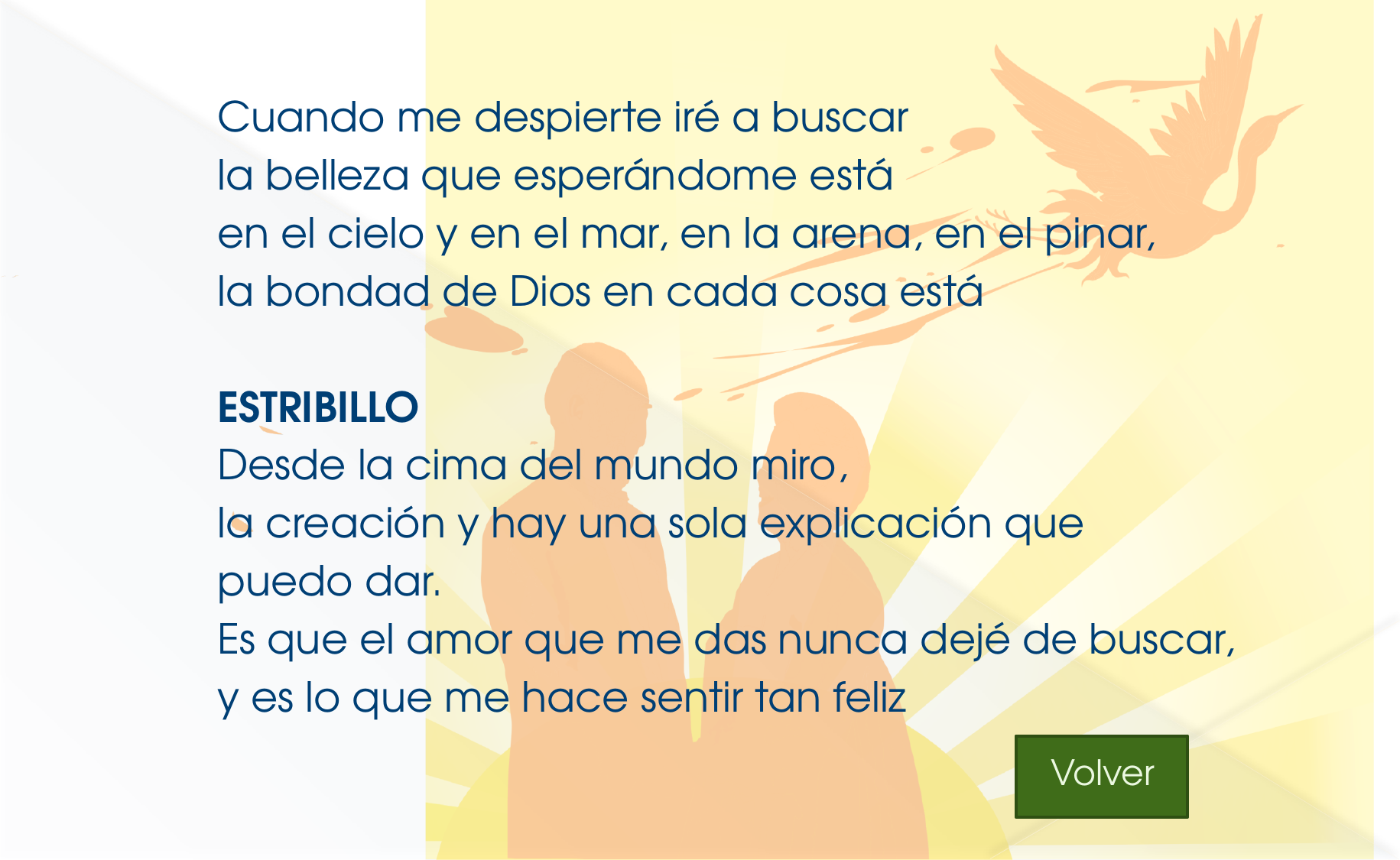

Cuando me despierte iré a buscar
la belleza que esperándome está
en el cielo y en el mar, en la arena, en el pinar,
la bondad de Dios en cada cosa está

ESTRIBILLO
Desde la cima del mundo miro,
la creación y hay una sola explicación que
puedo dar.
Es que el amor que me das nunca dejé de buscar,
y es lo que me hace sentir tan feliz

Volver